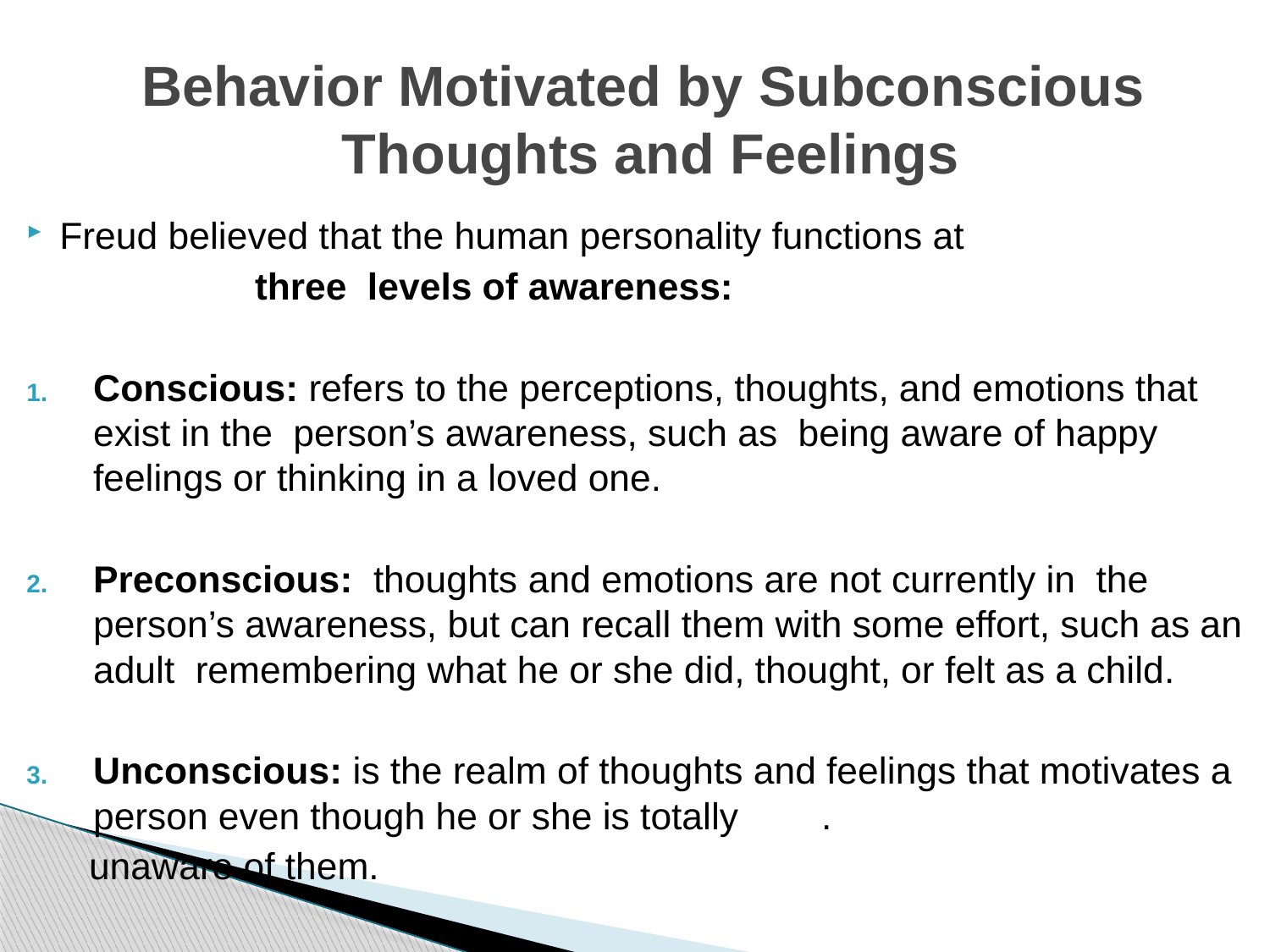

# Behavior Motivated by Subconscious  Thoughts and Feelings
Freud believed that the human personality functions at
                      three  levels of awareness:

Conscious: refers to the perceptions, thoughts, and emotions that exist in the  person’s awareness, such as  being aware of happy feelings or thinking in a loved one.

Preconscious:  thoughts and emotions are not currently in  the person’s awareness, but can recall them with some effort, such as an adult  remembering what he or she did, thought, or felt as a child.

Unconscious: is the realm of thoughts and feelings that motivates a person even though he or she is totally        .
      unaware of them.